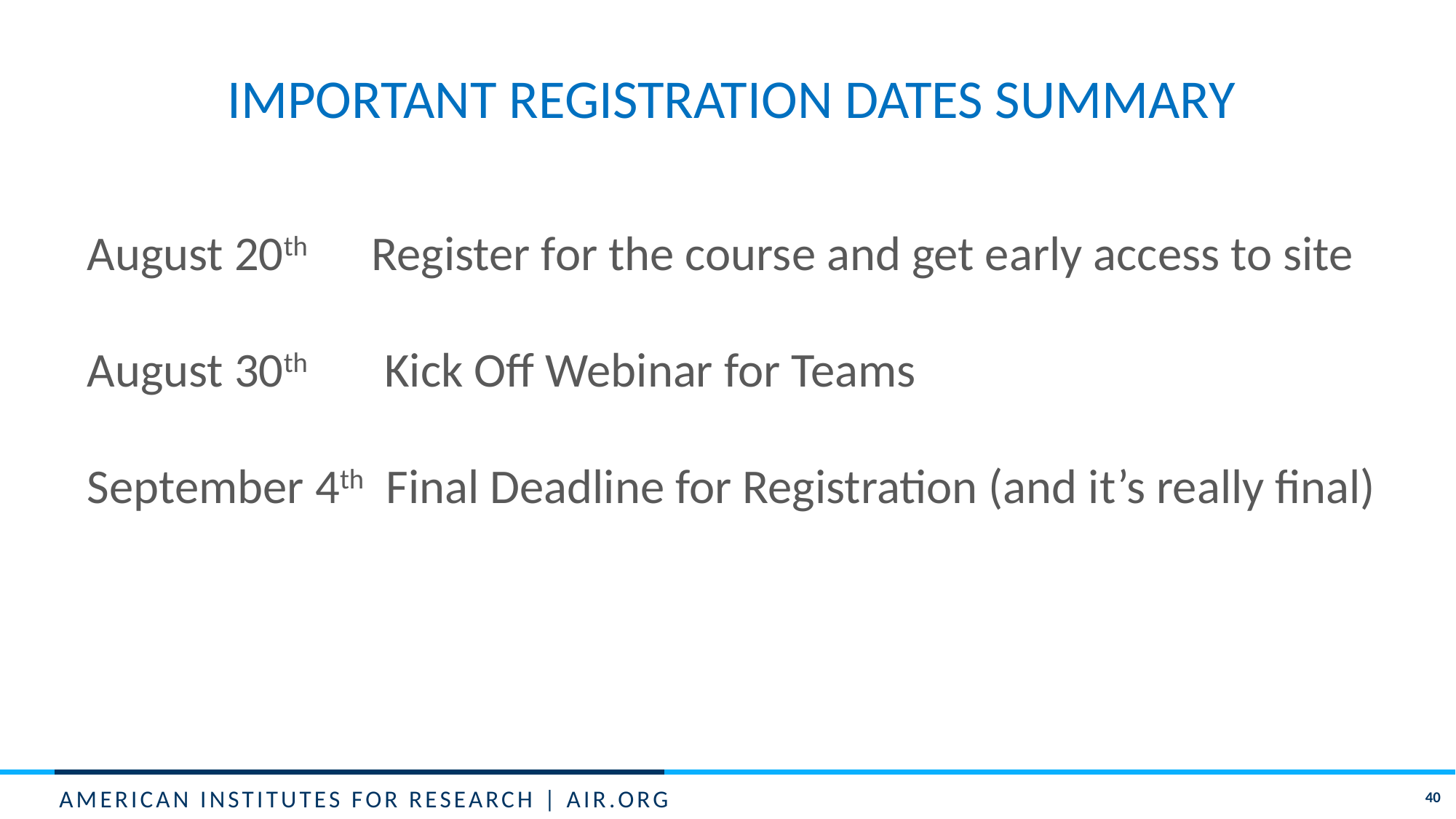

IMPORTANT REGISTRATION DATES SUMMARY
August 20th          Register for the course and get early access to site

August 30th       Kick Off Webinar for Teams

September 4th  Final Deadline for Registration (and it’s really final)

40